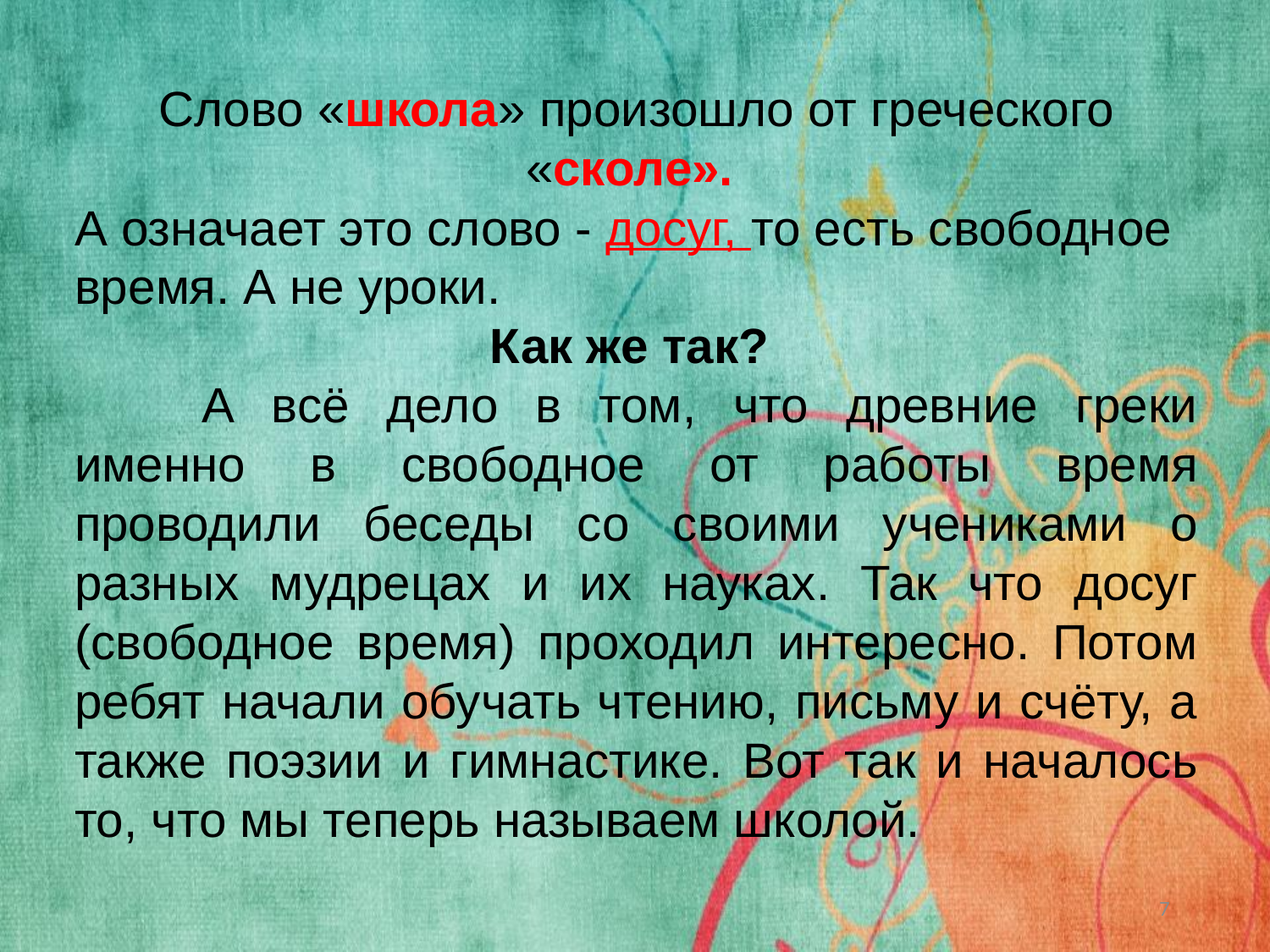

Слово «школа» произошло от греческого «сколе».
А означает это слово - досуг, то есть свободное время. А не уроки.
Как же так?
	А всё дело в том, что древние греки именно в свободное от работы время проводили беседы со своими учениками о разных мудрецах и их науках. Так что досуг (свободное время) проходил интересно. Потом ребят начали обучать чтению, письму и счёту, а также поэзии и гимнастике. Вот так и началось то, что мы теперь называем школой.
7